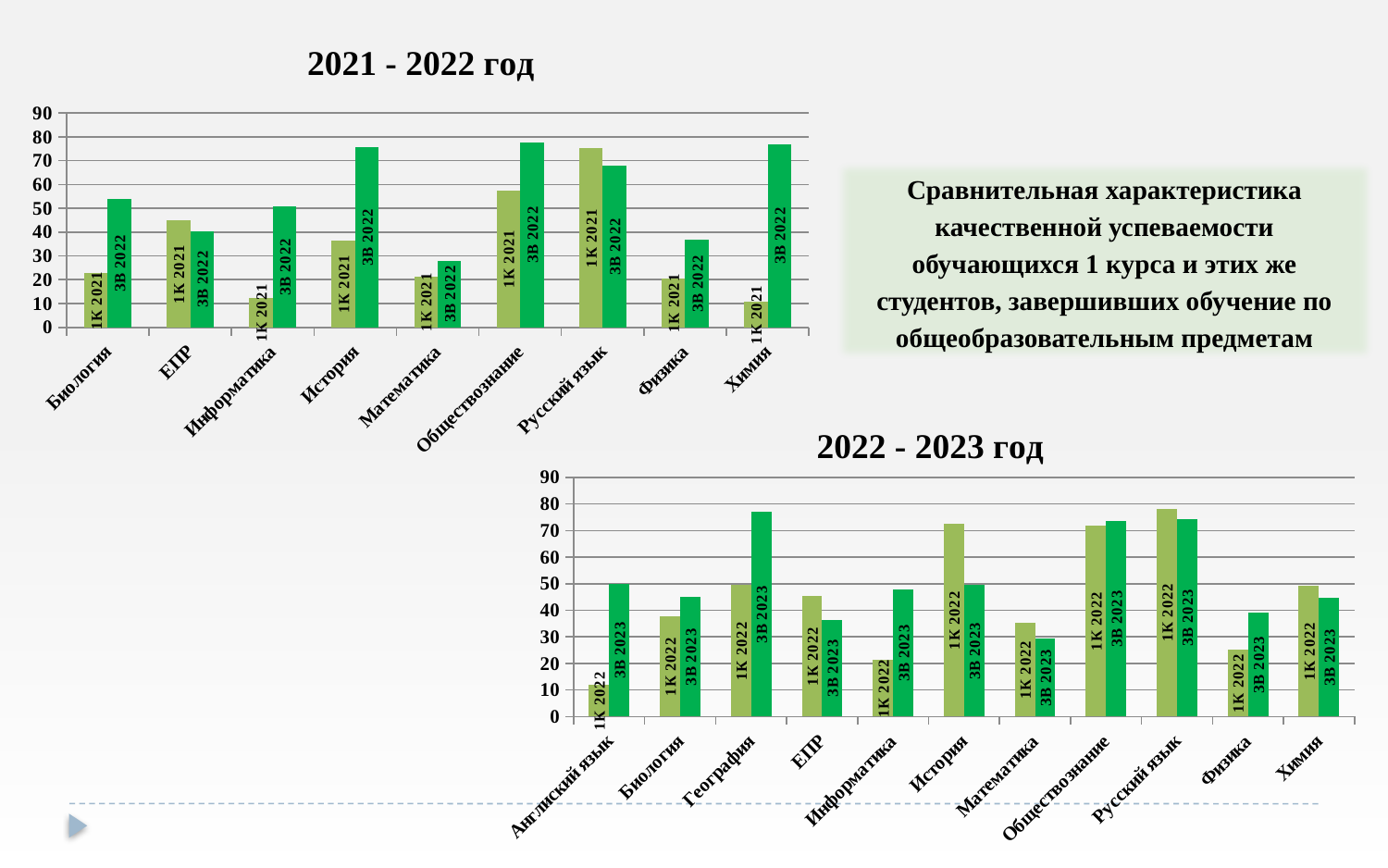

### Chart: 2021 - 2022 год

| Category | 1К 2021 | ЗВ 2022 |
|---|---|---|
| Биология | 22.64 | 54.1 |
| ЕПР | 44.82 | 40.47 |
| Информатика | 12.27 | 50.77 |
| История | 36.58 | 75.68 |
| Математика | 21.3 | 27.92 |
| Обществознание | 57.53 | 77.78 |
| Русский язык | 75.14 | 68.05 |
| Физика | 20.55 | 36.76 |
| Химия | 10.58 | 77.03 |
Сравнительная характеристика качественной успеваемости обучающихся 1 курса и этих же студентов, завершивших обучение по общеобразовательным предметам

### Chart: 2022 - 2023 год

| Category | 1К 2022 | ЗВ 2023 |
|---|---|---|
| Англиский язык | 12.0 | 50.0 |
| Биология | 37.76 | 44.96 |
| География | 49.41 | 77.01 |
| ЕПР | 45.57 | 36.52 |
| Информатика | 21.53 | 47.92 |
| История | 72.5 | 49.52 |
| Математика | 35.25 | 29.29 |
| Обществознание | 71.89 | 73.67 |
| Русский язык | 78.27 | 74.37 |
| Физика | 25.05 | 39.1 |
| Химия | 49.22 | 44.65 |